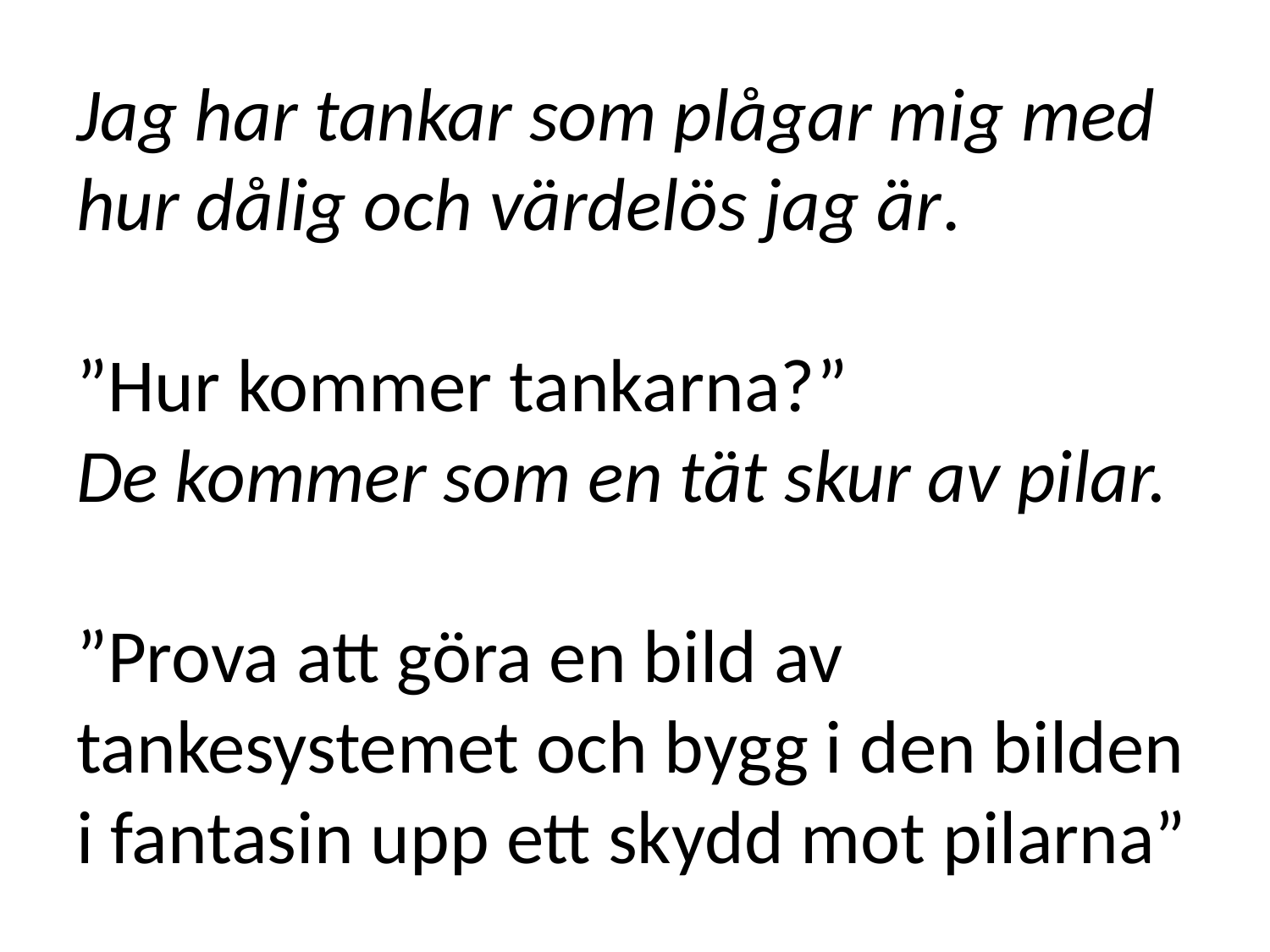

# Jag har tankar som plågar mig med hur dålig och värdelös jag är. ”Hur kommer tankarna?” De kommer som en tät skur av pilar. ”Prova att göra en bild av tankesystemet och bygg i den bilden i fantasin upp ett skydd mot pilarna”